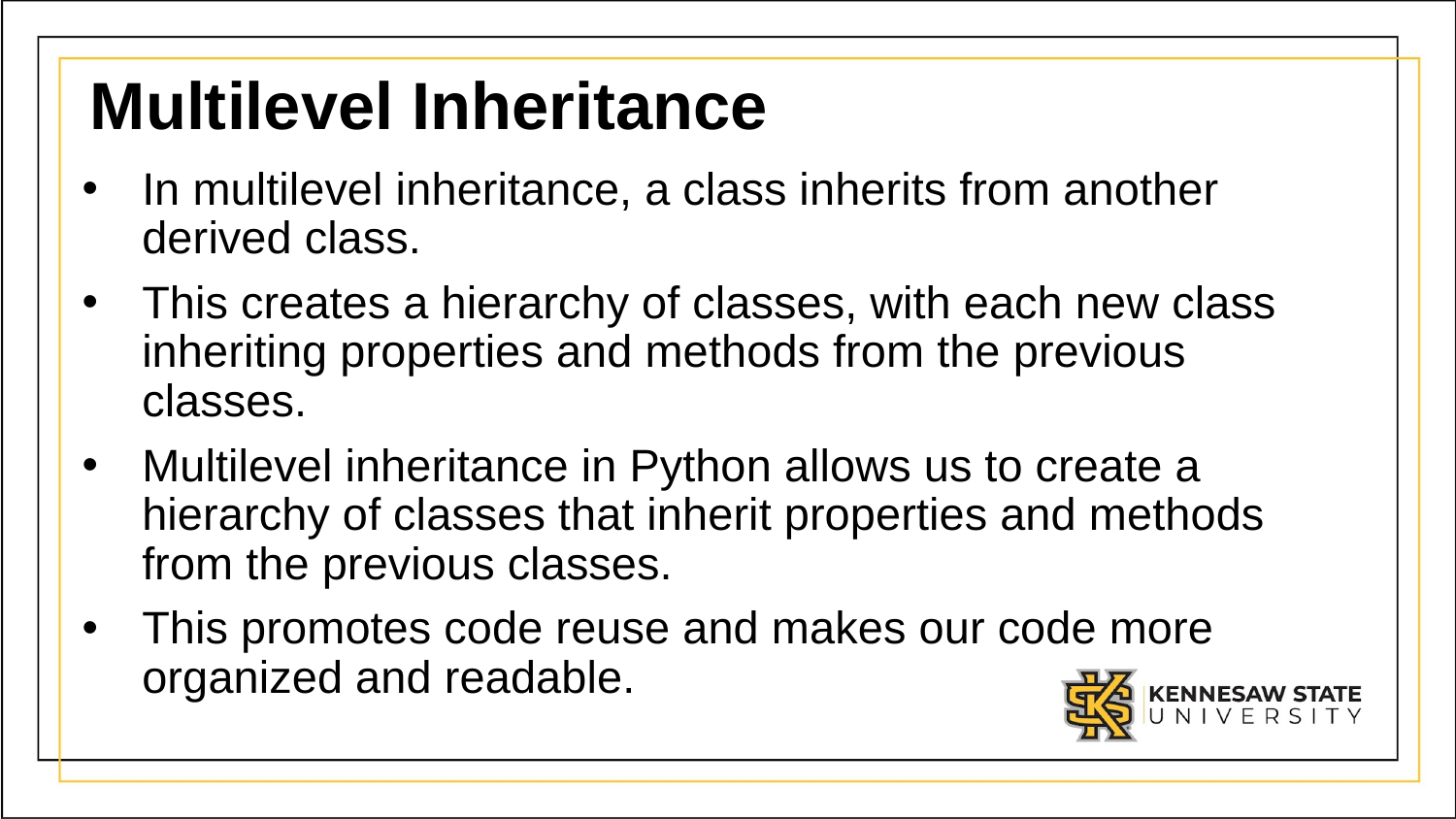

# Multilevel Inheritance
In multilevel inheritance, a class inherits from another derived class.
This creates a hierarchy of classes, with each new class inheriting properties and methods from the previous classes.
Multilevel inheritance in Python allows us to create a hierarchy of classes that inherit properties and methods from the previous classes.
This promotes code reuse and makes our code more organized and readable.